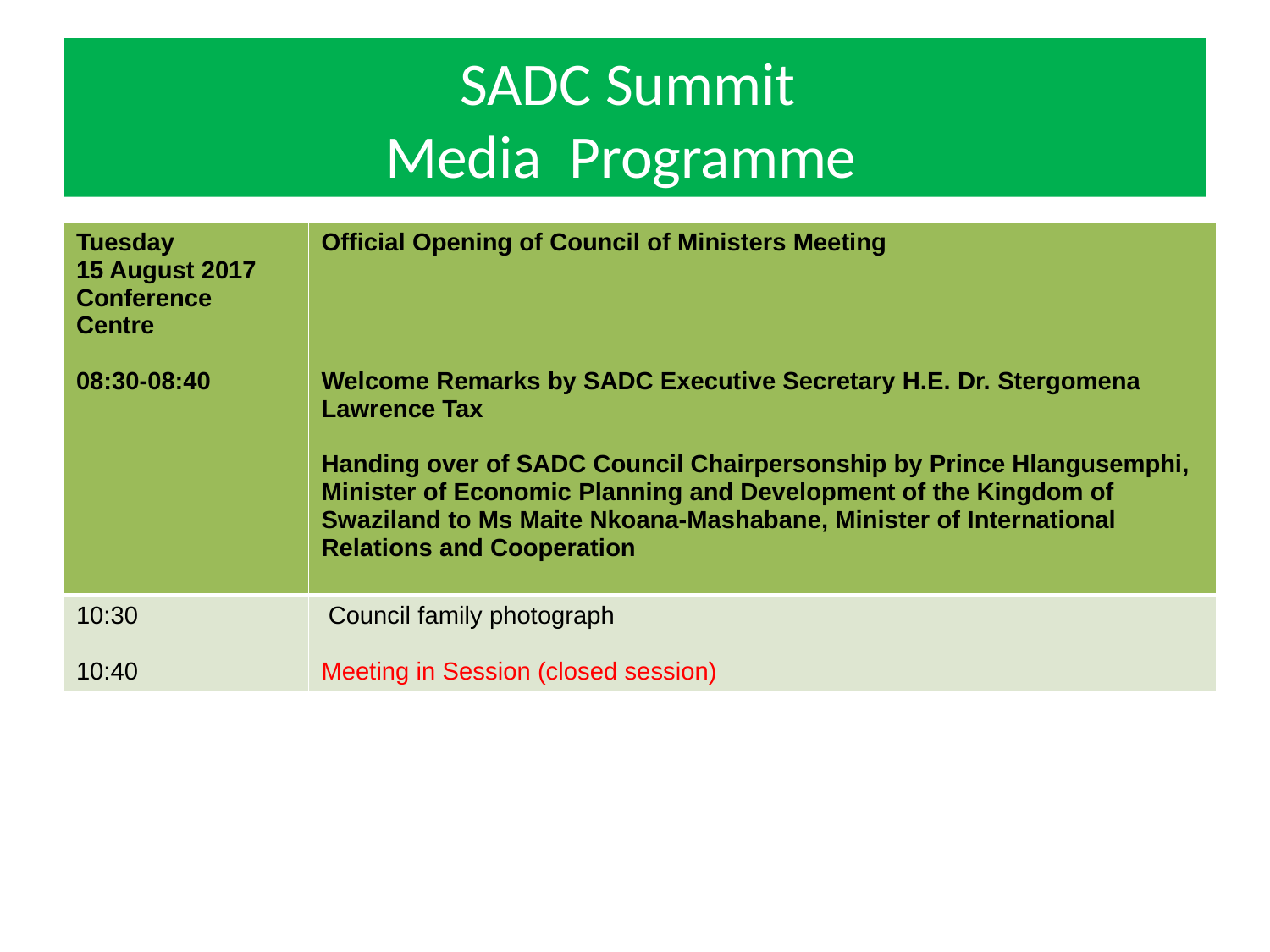

# SADC Summit Media  Programme
| Tuesday 15 August 2017 Conference Centre 08:30-08:40 | Official Opening of Council of Ministers Meeting Welcome Remarks by SADC Executive Secretary H.E. Dr. Stergomena Lawrence Tax   Handing over of SADC Council Chairpersonship by Prince Hlangusemphi, Minister of Economic Planning and Development of the Kingdom of Swaziland to Ms Maite Nkoana-Mashabane, Minister of International Relations and Cooperation |
| --- | --- |
| 10:30 10:40 | Council family photograph Meeting in Session (closed session) |